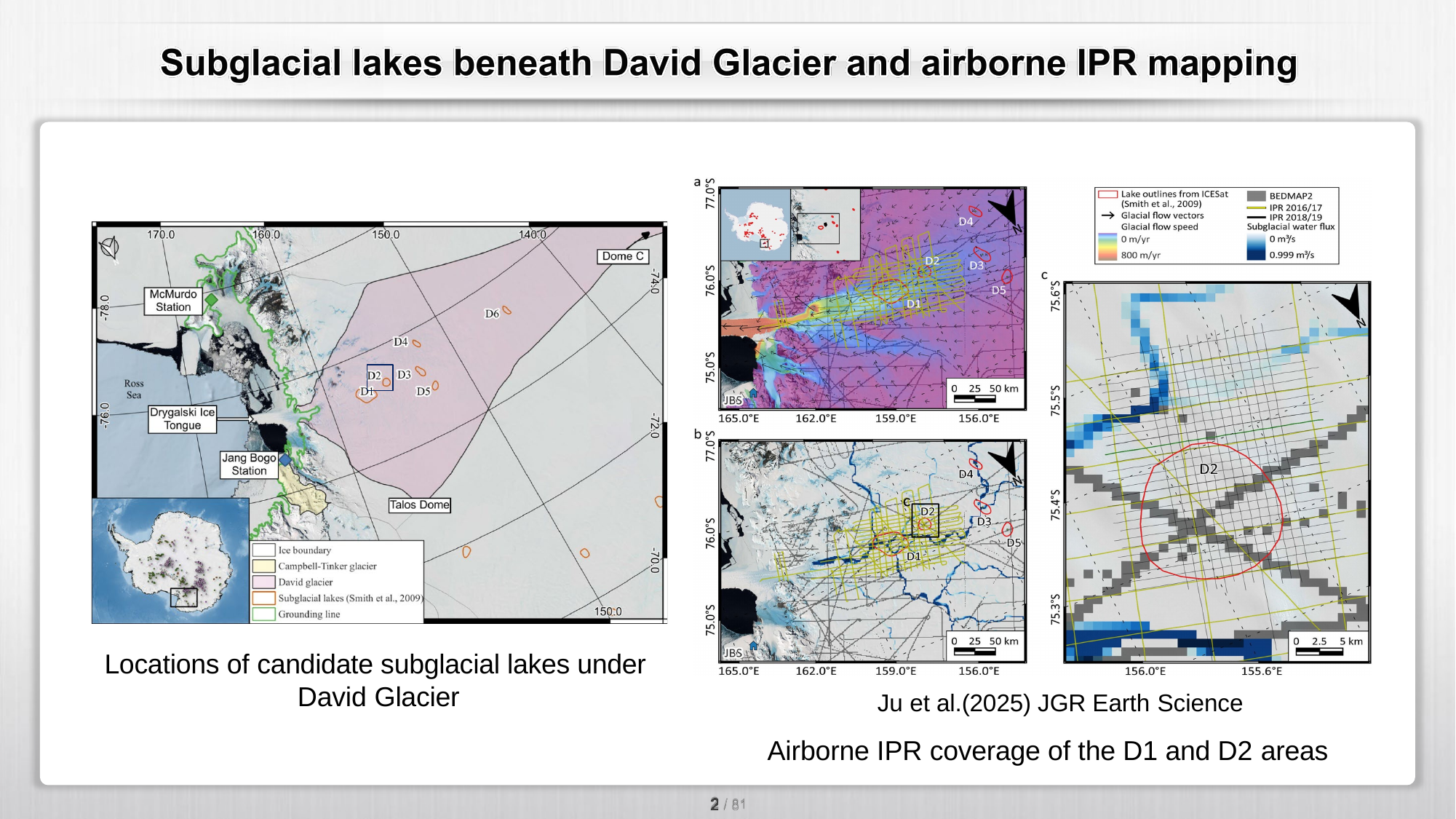

Locations of candidate subglacial lakes under  David Glacier
Ju et al.(2025) JGR Earth Science
Airborne IPR coverage of the D1 and D2 areas